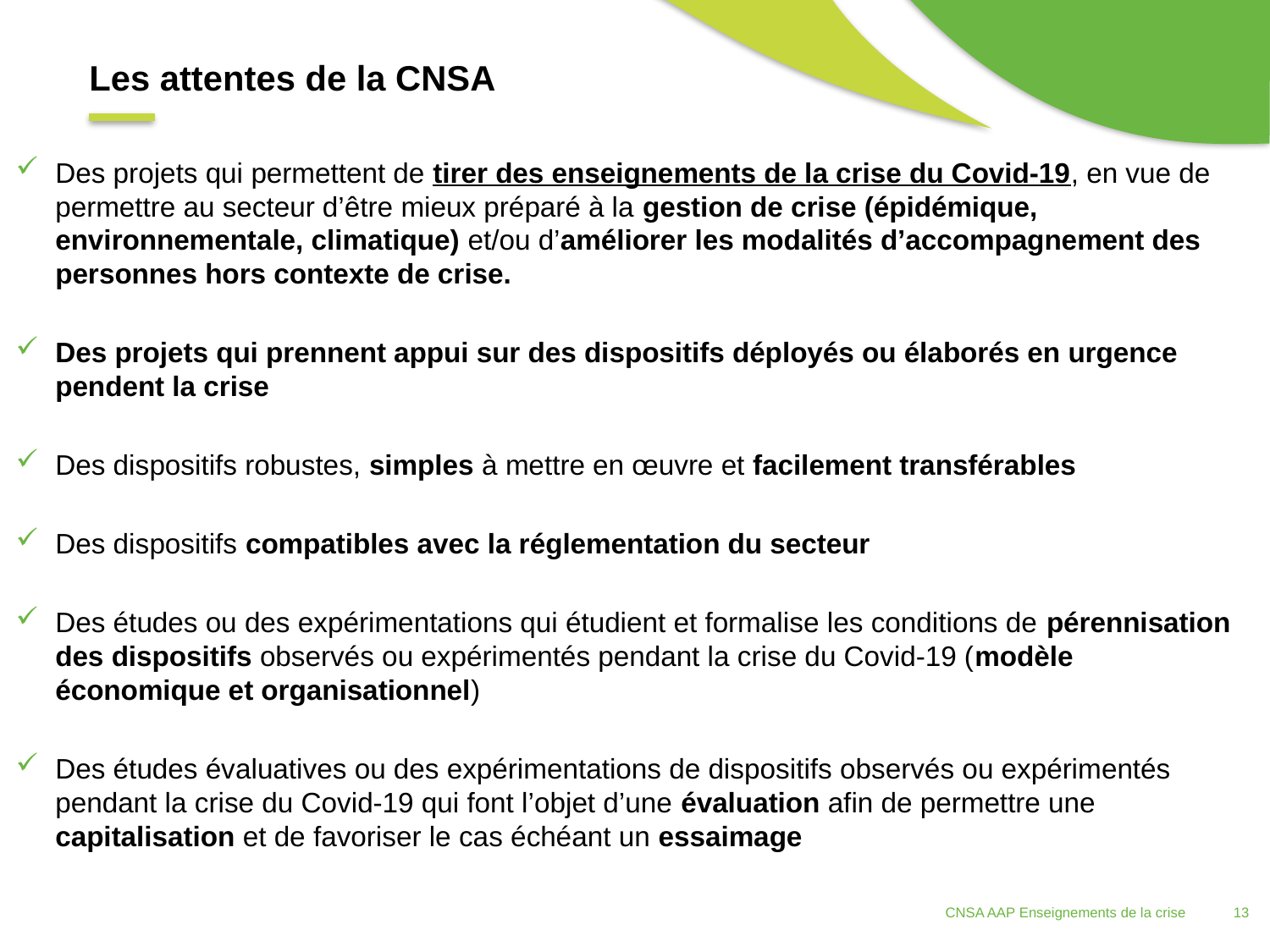

Les attentes de la CNSA
Des projets qui permettent de tirer des enseignements de la crise du Covid-19, en vue de permettre au secteur d’être mieux préparé à la gestion de crise (épidémique, environnementale, climatique) et/ou d’améliorer les modalités d’accompagnement des personnes hors contexte de crise.

Des projets qui prennent appui sur des dispositifs déployés ou élaborés en urgence pendent la crise

Des dispositifs robustes, simples à mettre en œuvre et facilement transférables

Des dispositifs compatibles avec la réglementation du secteur

Des études ou des expérimentations qui étudient et formalise les conditions de pérennisation des dispositifs observés ou expérimentés pendant la crise du Covid-19 (modèle économique et organisationnel)

Des études évaluatives ou des expérimentations de dispositifs observés ou expérimentés pendant la crise du Covid-19 qui font l’objet d’une évaluation afin de permettre une capitalisation et de favoriser le cas échéant un essaimage